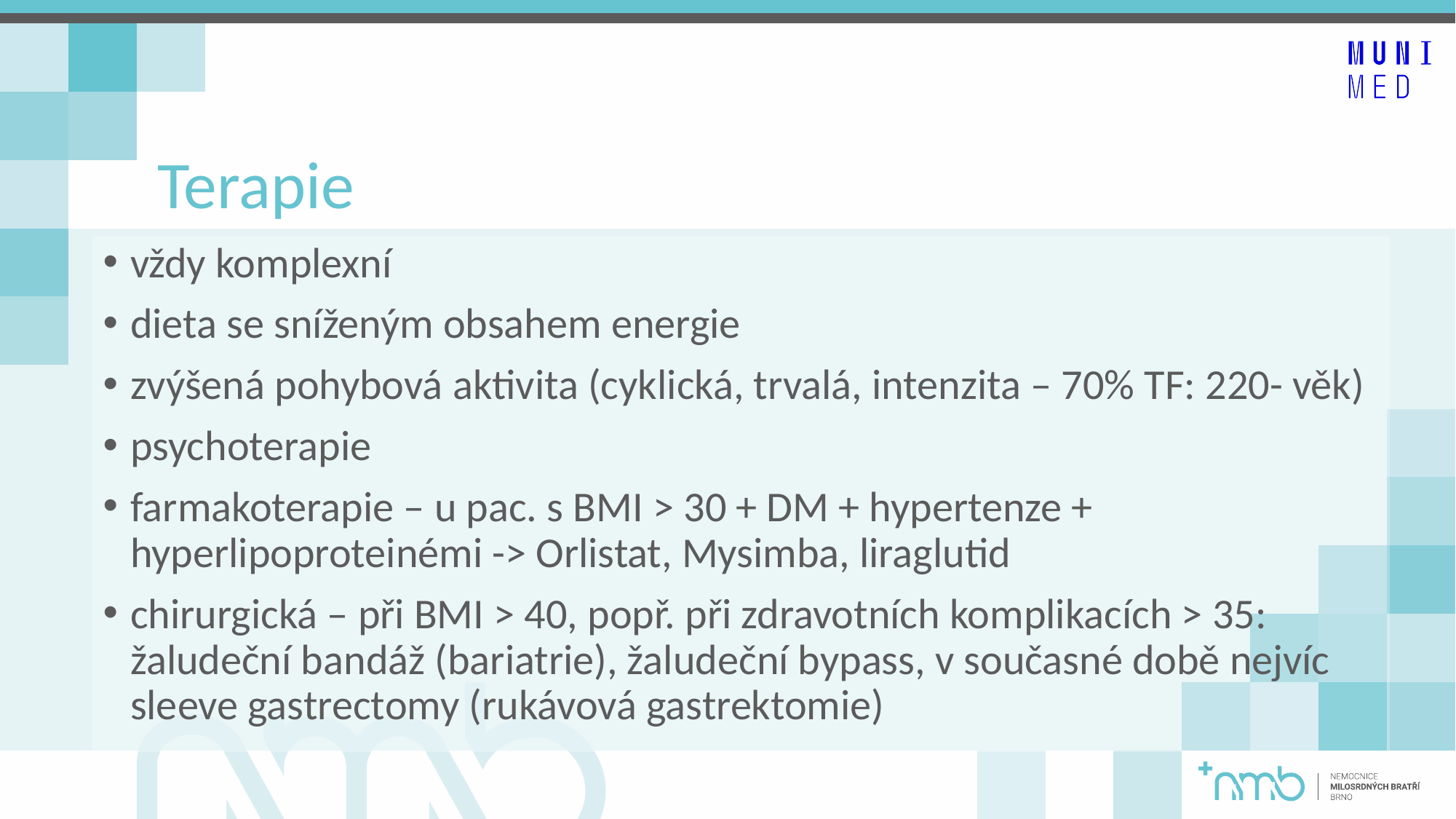

# Terapie
vždy komplexní
dieta se sníženým obsahem energie
zvýšená pohybová aktivita (cyklická, trvalá, intenzita – 70% TF: 220- věk)
psychoterapie
farmakoterapie – u pac. s BMI > 30 + DM + hypertenze + hyperlipoproteinémi -> Orlistat, Mysimba, liraglutid
chirurgická – při BMI > 40, popř. při zdravotních komplikacích > 35: žaludeční bandáž (bariatrie), žaludeční bypass, v současné době nejvíc sleeve gastrectomy (rukávová gastrektomie)